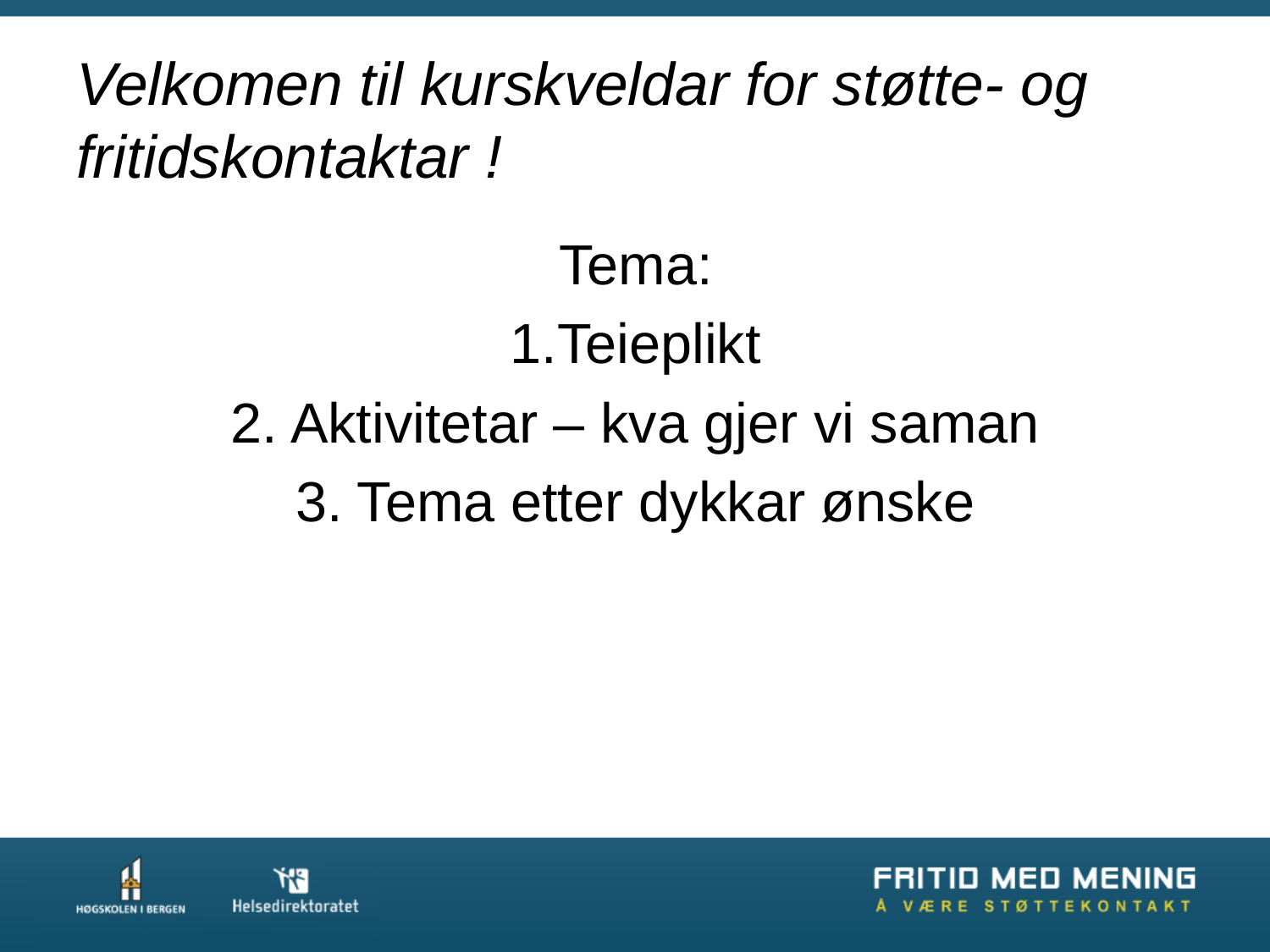

# Velkomen til kurskveldar for støtte- og fritidskontaktar !
Tema:
1.Teieplikt
2. Aktivitetar – kva gjer vi saman
3. Tema etter dykkar ønske